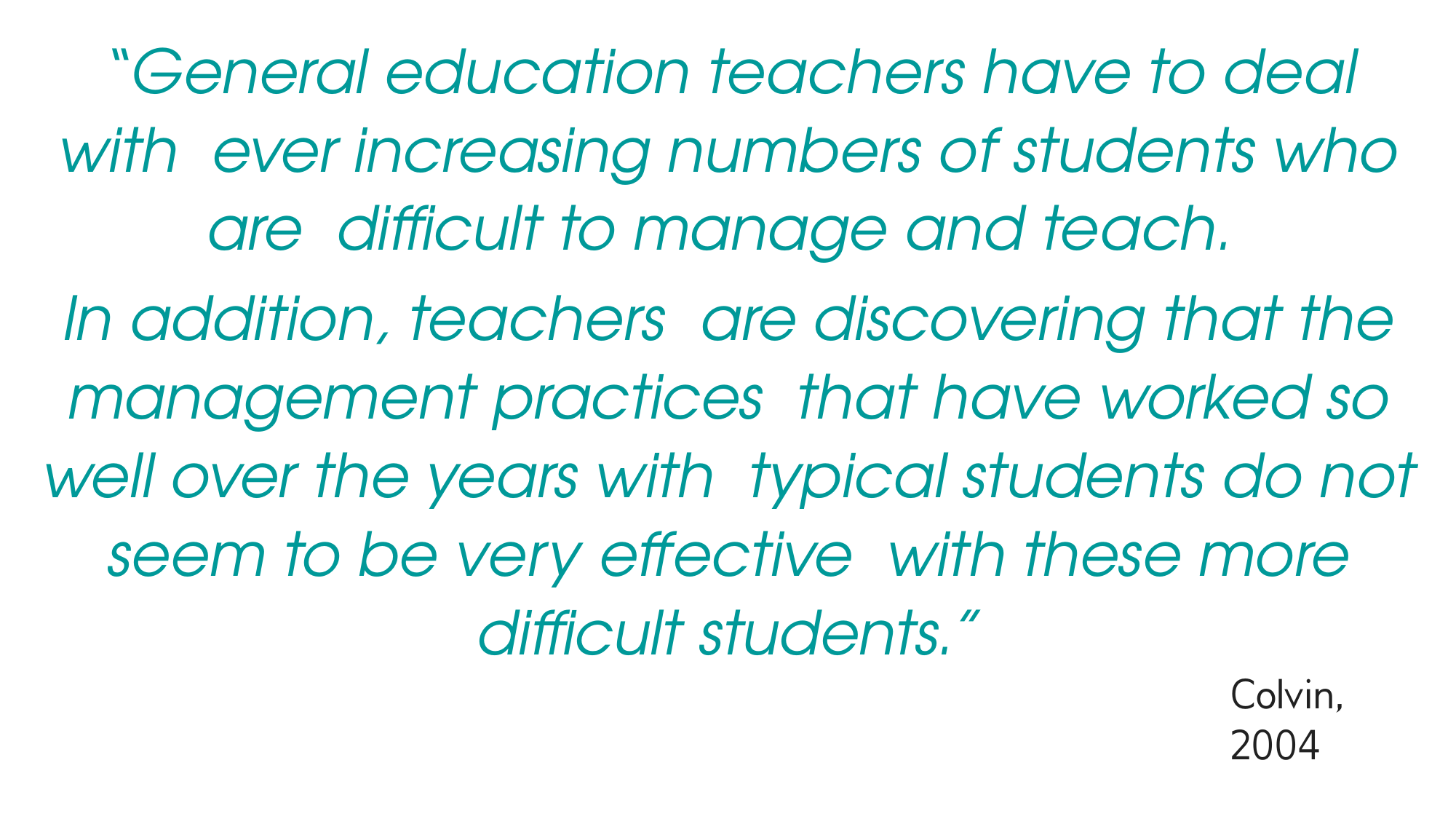

“General education teachers have to deal with  ever increasing numbers of students who are  difficult to manage and teach.
In addition, teachers  are discovering that the management practices  that have worked so well over the years with  typical students do not seem to be very effective  with these more difficult students.”
Colvin, 2004